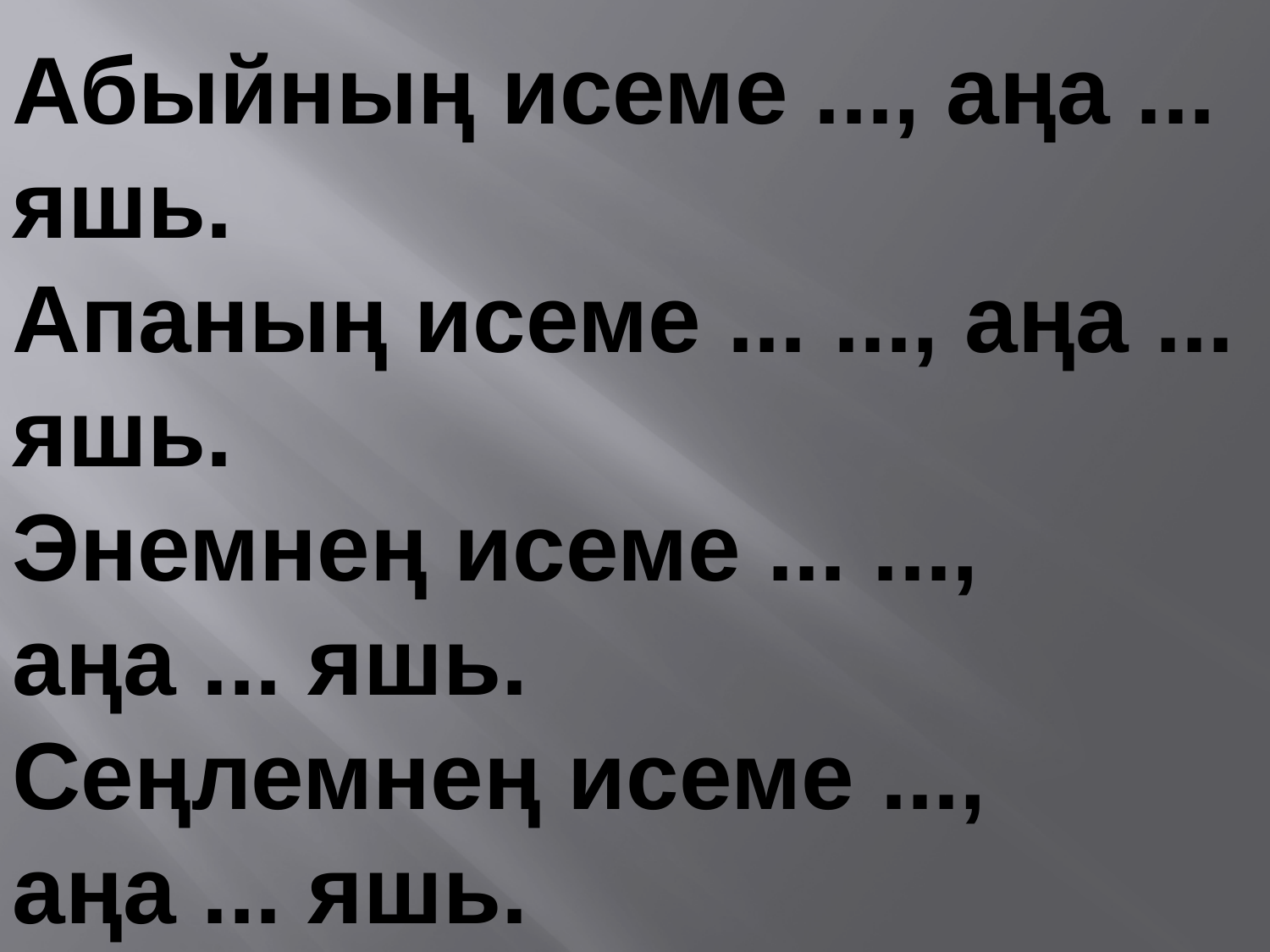

# Абыйның исеме ..., аңа ... яшь. Апаның исеме ... ..., аңа ... яшь. Энемнең исеме ... ..., аңа ... яшь. Сеңлемнең исеме ..., аңа ... яшь.